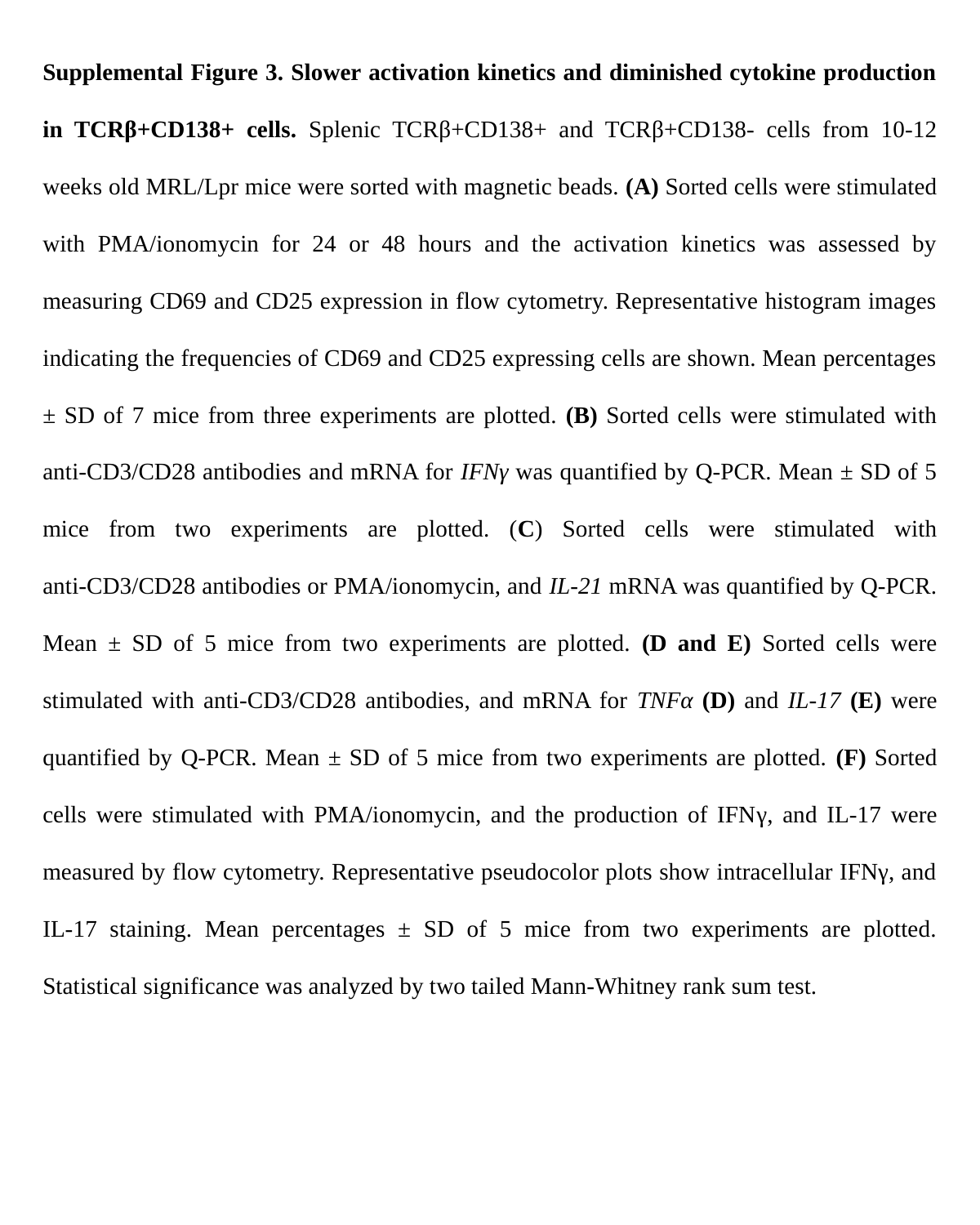

Supplemental Figure 3. Slower activation kinetics and diminished cytokine production in TCRβ+CD138+ cells. Splenic TCRβ+CD138+ and TCRβ+CD138- cells from 10-12 weeks old MRL/Lpr mice were sorted with magnetic beads. (A) Sorted cells were stimulated with PMA/ionomycin for 24 or 48 hours and the activation kinetics was assessed by measuring CD69 and CD25 expression in flow cytometry. Representative histogram images indicating the frequencies of CD69 and CD25 expressing cells are shown. Mean percentages ± SD of 7 mice from three experiments are plotted. (B) Sorted cells were stimulated with anti-CD3/CD28 antibodies and mRNA for IFNγ was quantified by Q-PCR. Mean ± SD of 5 mice from two experiments are plotted. (C) Sorted cells were stimulated with anti-CD3/CD28 antibodies or PMA/ionomycin, and IL-21 mRNA was quantified by Q-PCR. Mean ± SD of 5 mice from two experiments are plotted. (D and E) Sorted cells were stimulated with anti-CD3/CD28 antibodies, and mRNA for TNFα (D) and IL-17 (E) were quantified by Q-PCR. Mean ± SD of 5 mice from two experiments are plotted. (F) Sorted cells were stimulated with PMA/ionomycin, and the production of IFNγ, and IL-17 were measured by flow cytometry. Representative pseudocolor plots show intracellular IFNγ, and IL-17 staining. Mean percentages ± SD of 5 mice from two experiments are plotted. Statistical significance was analyzed by two tailed Mann-Whitney rank sum test.